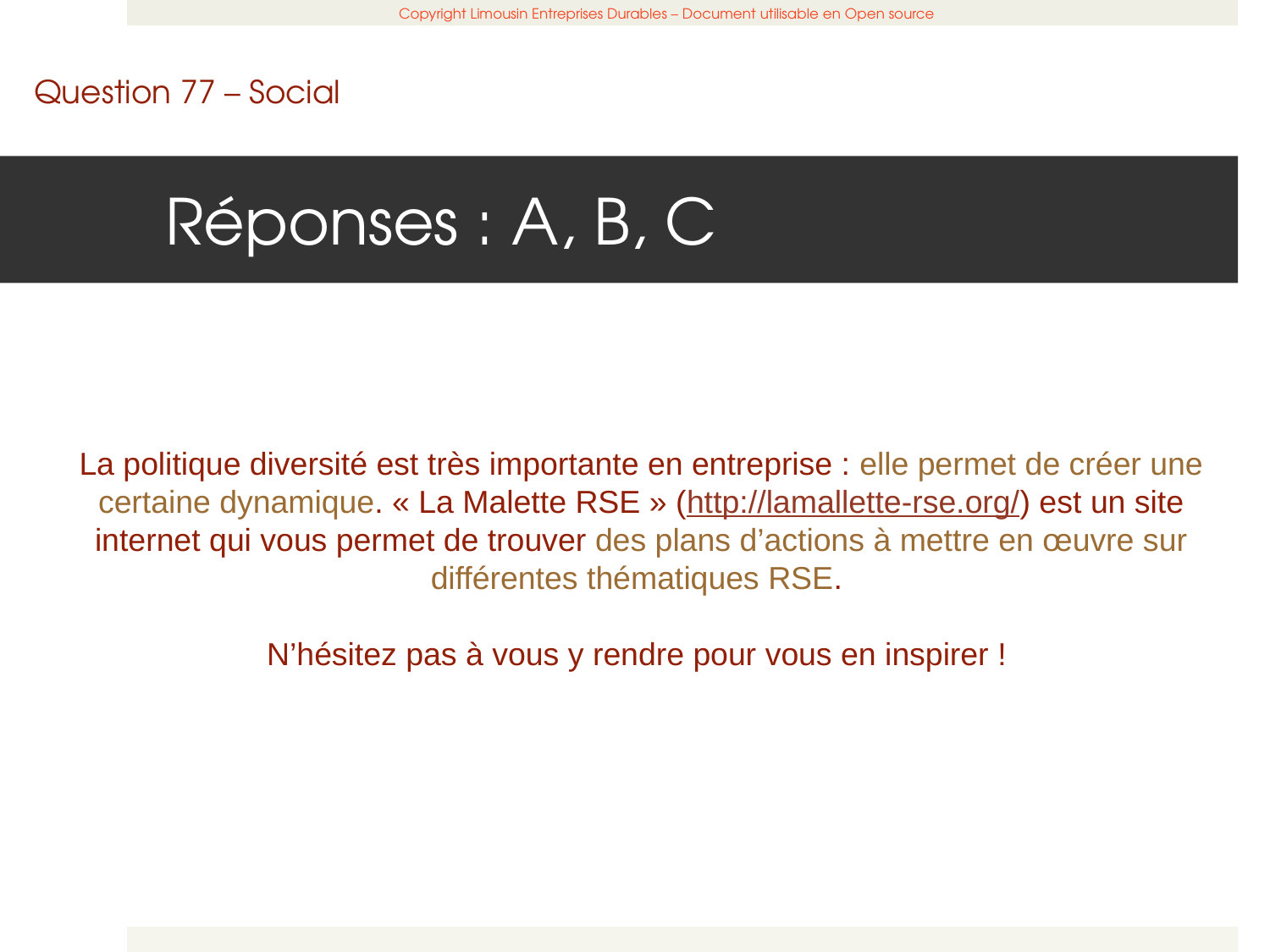

Réponses : A, B, C
 Copyright Limousin Entreprises Durables – Document utilisable en Open source
Question 77 – Social
La politique diversité est très importante en entreprise : elle permet de créer une certaine dynamique. « La Malette RSE » (http://lamallette-rse.org/) est un site internet qui vous permet de trouver des plans d’actions à mettre en œuvre sur différentes thématiques RSE.

N’hésitez pas à vous y rendre pour vous en inspirer !